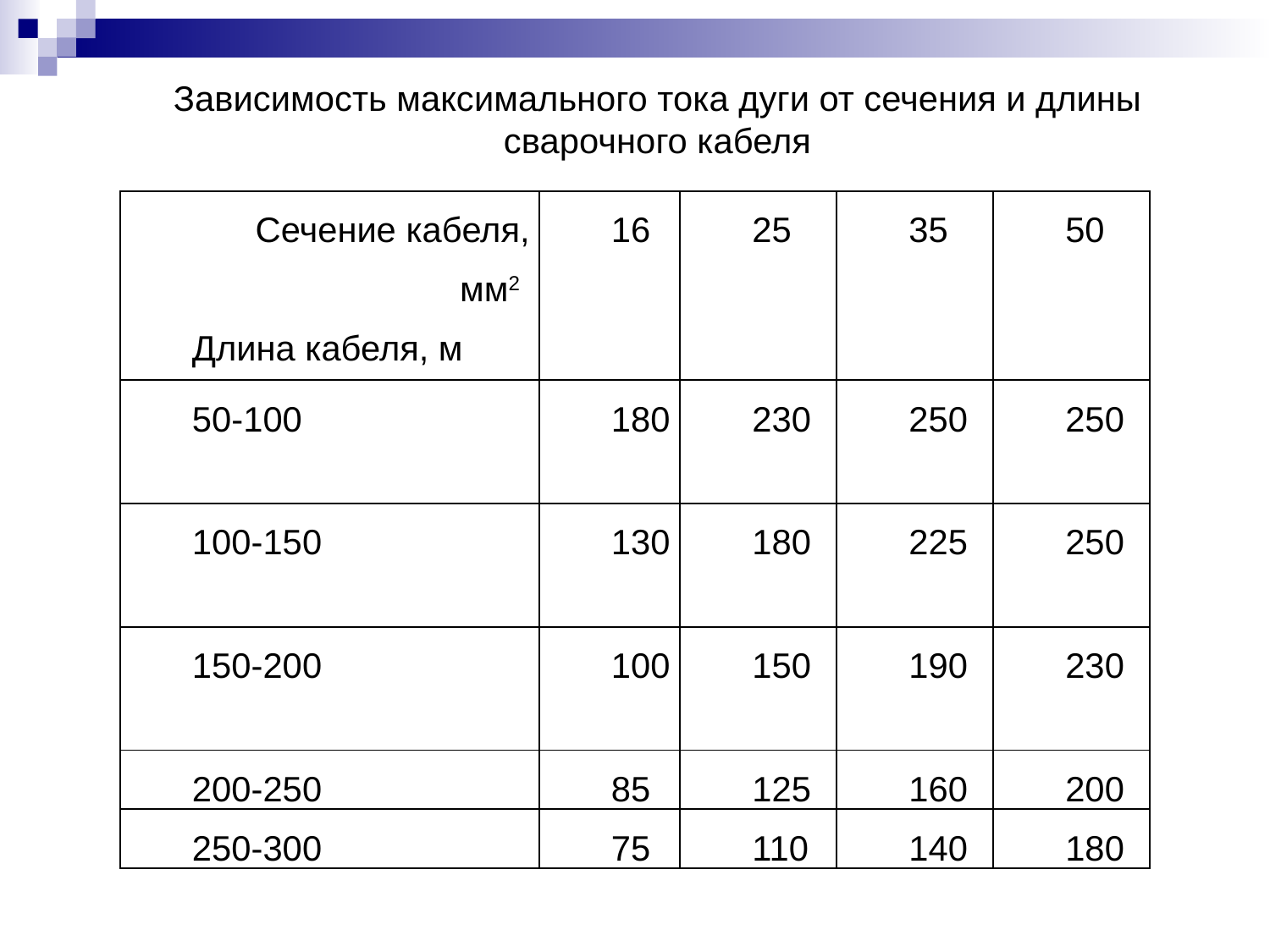

Зависимость максимального тока дуги от сечения и длины сварочного кабеля
| Сечение кабеля, мм2 Длина кабеля, м | 16 | 25 | 35 | 50 |
| --- | --- | --- | --- | --- |
| 50-100 | 180 | 230 | 250 | 250 |
| 100-150 | 130 | 180 | 225 | 250 |
| 150-200 | 100 | 150 | 190 | 230 |
| 200-250 | 85 | 125 | 160 | 200 |
| 250-300 | 75 | 110 | 140 | 180 |